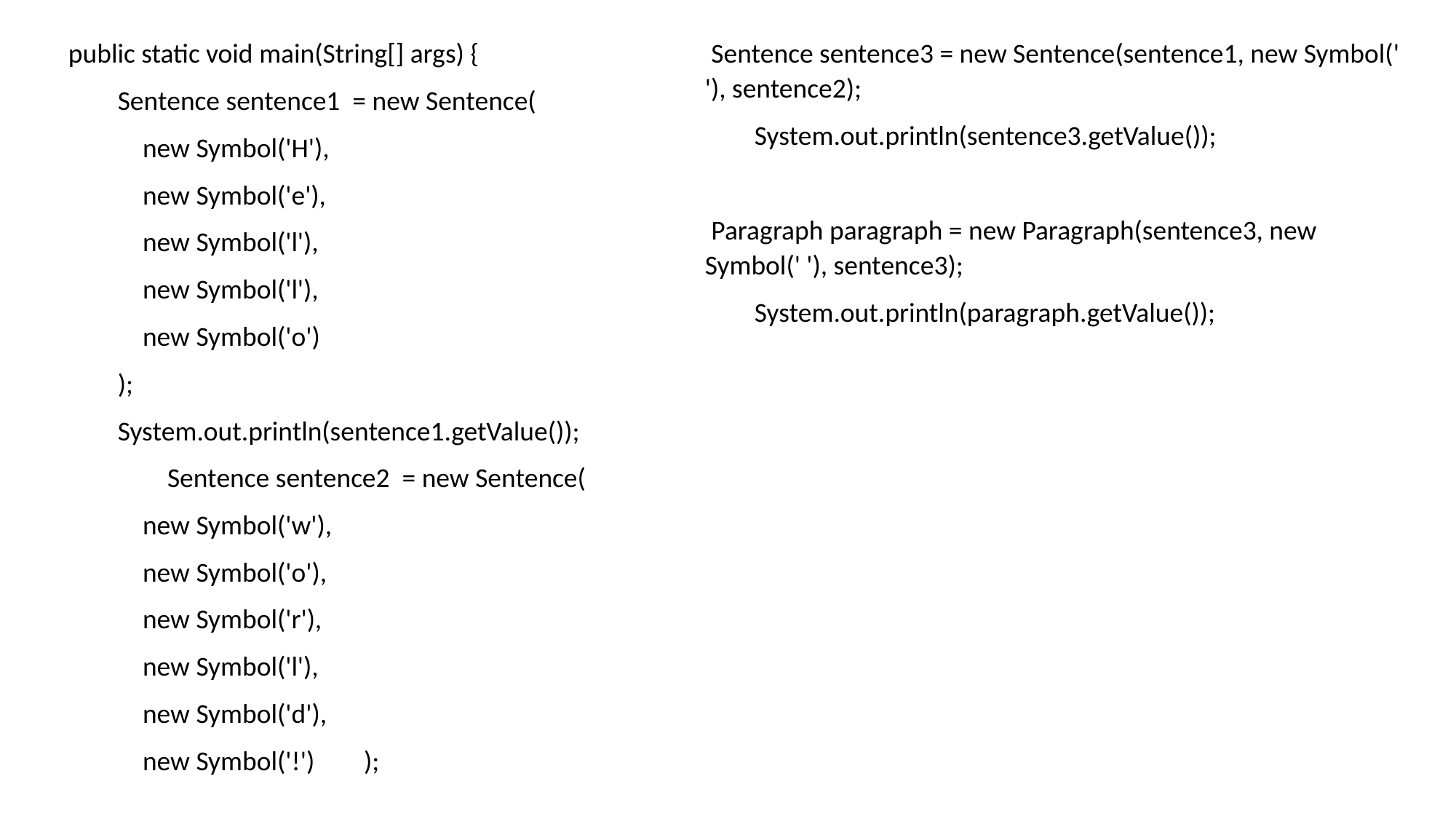

public static void main(String[] args) {
        Sentence sentence1  = new Sentence(
            new Symbol('H'),
            new Symbol('e'),
            new Symbol('l'),
            new Symbol('l'),
            new Symbol('o')
        );
        System.out.println(sentence1.getValue());
                Sentence sentence2  = new Sentence(
            new Symbol('w'),
            new Symbol('o'),
            new Symbol('r'),
            new Symbol('l'),
            new Symbol('d'),
            new Symbol('!')        );

 Sentence sentence3 = new Sentence(sentence1, new Symbol(' '), sentence2);
        System.out.println(sentence3.getValue());

 Paragraph paragraph = new Paragraph(sentence3, new Symbol(' '), sentence3);
        System.out.println(paragraph.getValue());